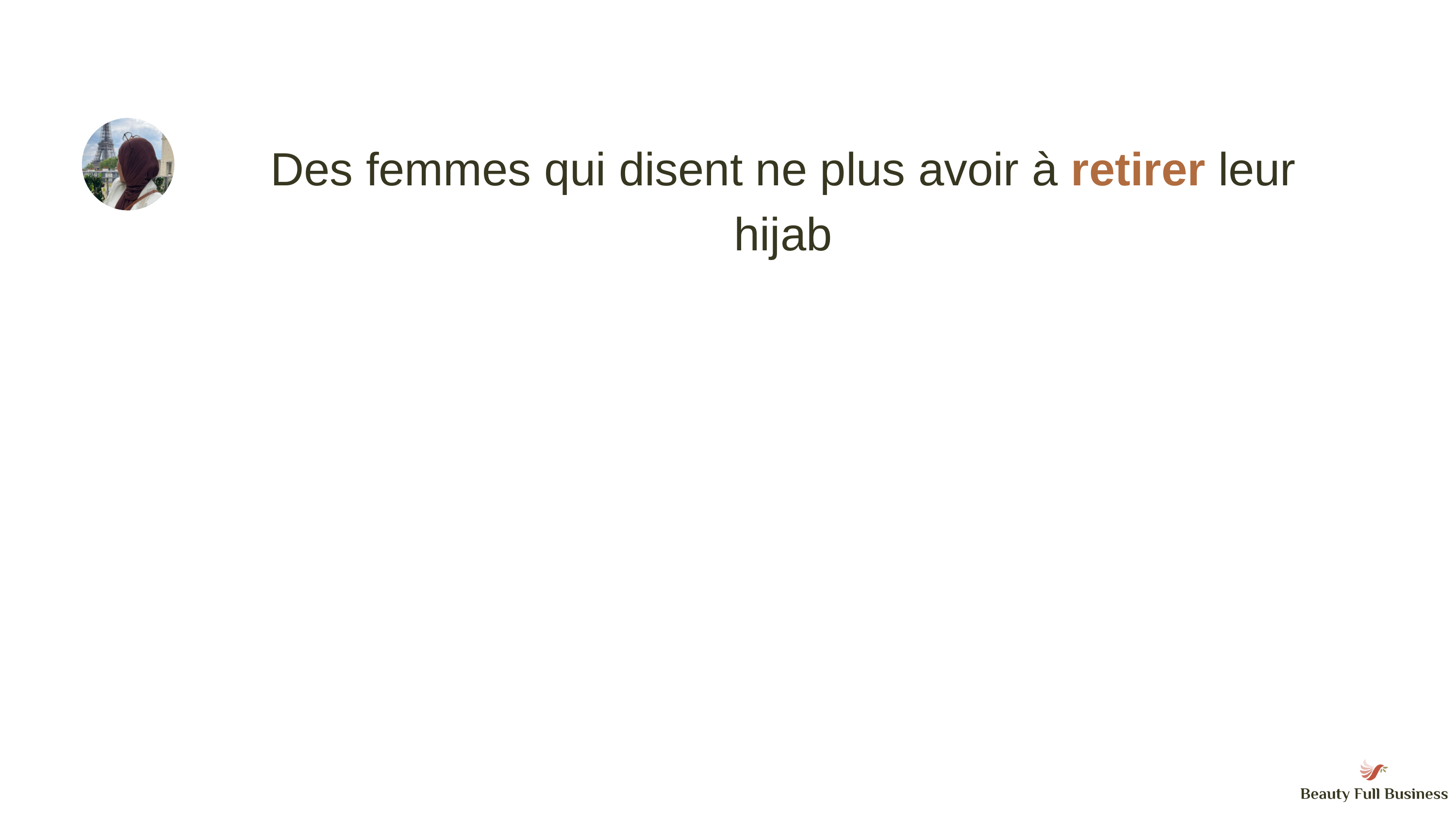

Des femmes qui disent ne plus avoir à retirer leur hijab